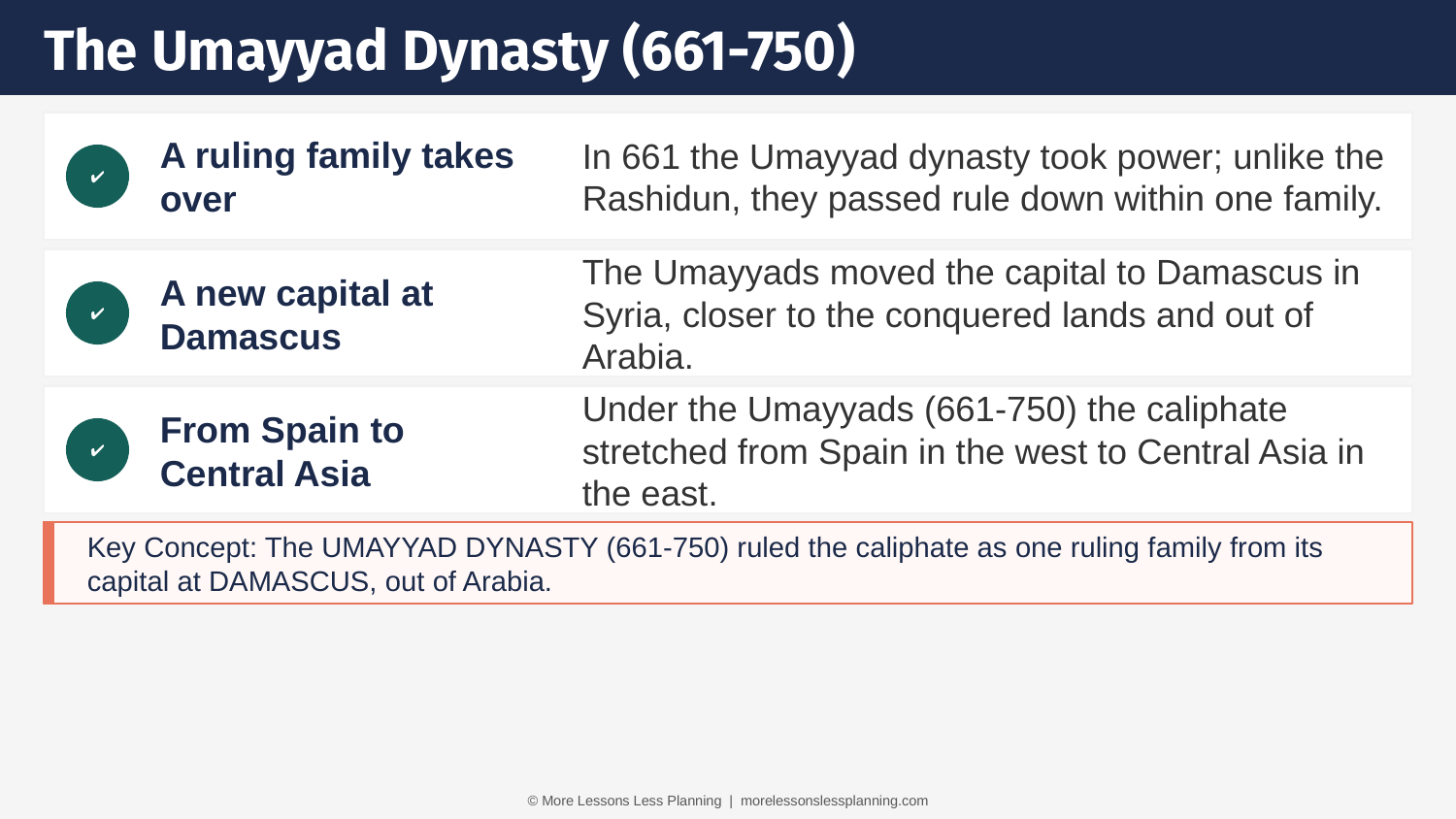

The Umayyad Dynasty (661-750)

A ruling family takes over
In 661 the Umayyad dynasty took power; unlike the Rashidun, they passed rule down within one family.

✔

A new capital at Damascus
The Umayyads moved the capital to Damascus in Syria, closer to the conquered lands and out of Arabia.

✔

From Spain to Central Asia
Under the Umayyads (661-750) the caliphate stretched from Spain in the west to Central Asia in the east.

✔

Key Concept: The UMAYYAD DYNASTY (661-750) ruled the caliphate as one ruling family from its capital at DAMASCUS, out of Arabia.
© More Lessons Less Planning  |  morelessonslessplanning.com